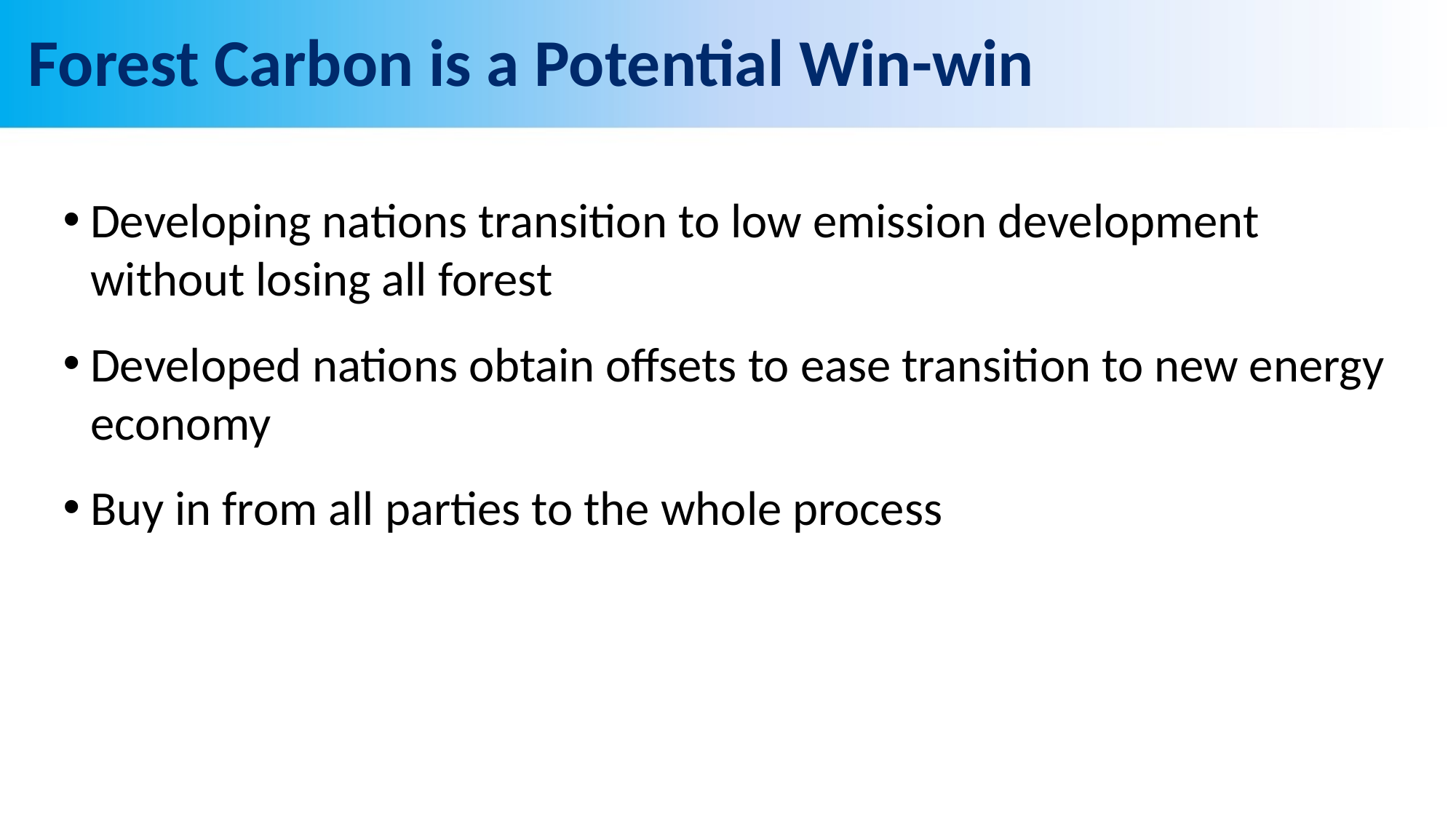

# Forest Carbon is a Potential Win-win
Developing nations transition to low emission development without losing all forest
Developed nations obtain offsets to ease transition to new energy economy
Buy in from all parties to the whole process